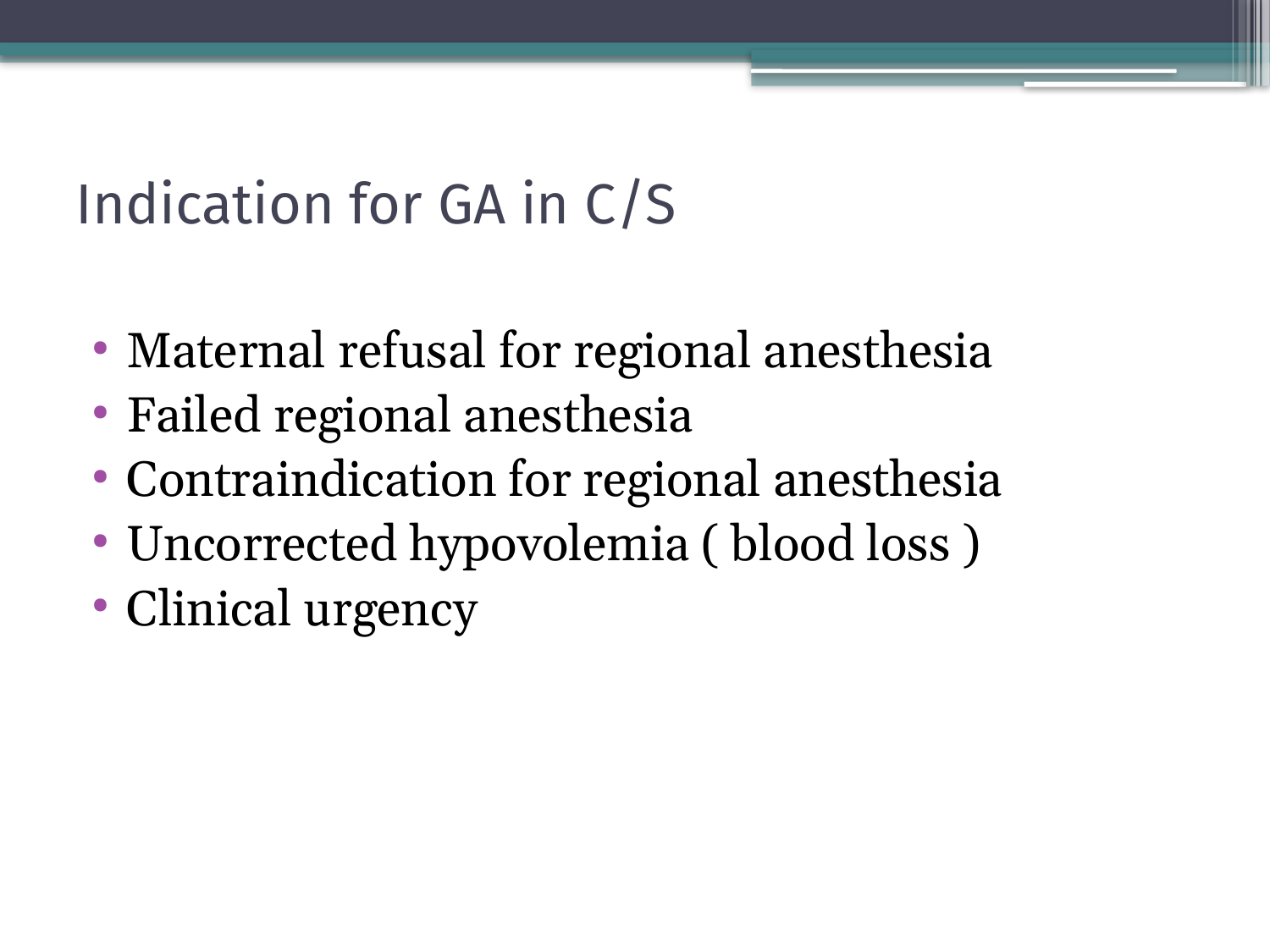

# Indication for GA in C/S
Maternal refusal for regional anesthesia
Failed regional anesthesia
Contraindication for regional anesthesia
Uncorrected hypovolemia ( blood loss )
Clinical urgency